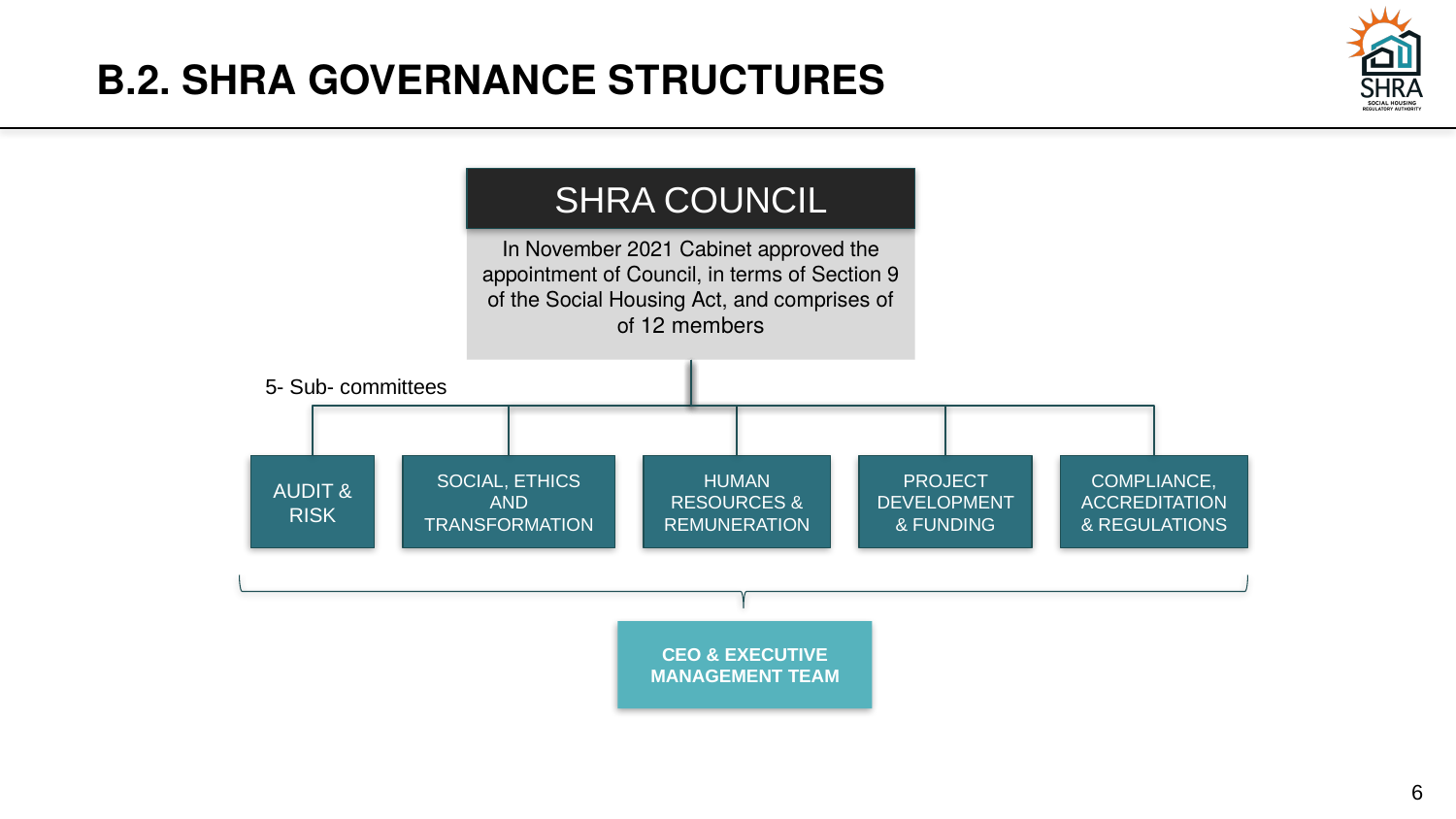

# B.2. SHRA GOVERNANCE STRUCTURES

SHRA COUNCIL
In November 2021 Cabinet approved the appointment of Council, in terms of Section 9 of the Social Housing Act, and comprises of of 12 members
5- Sub- committees
AUDIT & RISK
SOCIAL, ETHICS AND TRANSFORMATION
HUMAN RESOURCES & REMUNERATION
PROJECT DEVELOPMENT & FUNDING
COMPLIANCE, ACCREDITATION & REGULATIONS
CEO & EXECUTIVE MANAGEMENT TEAM